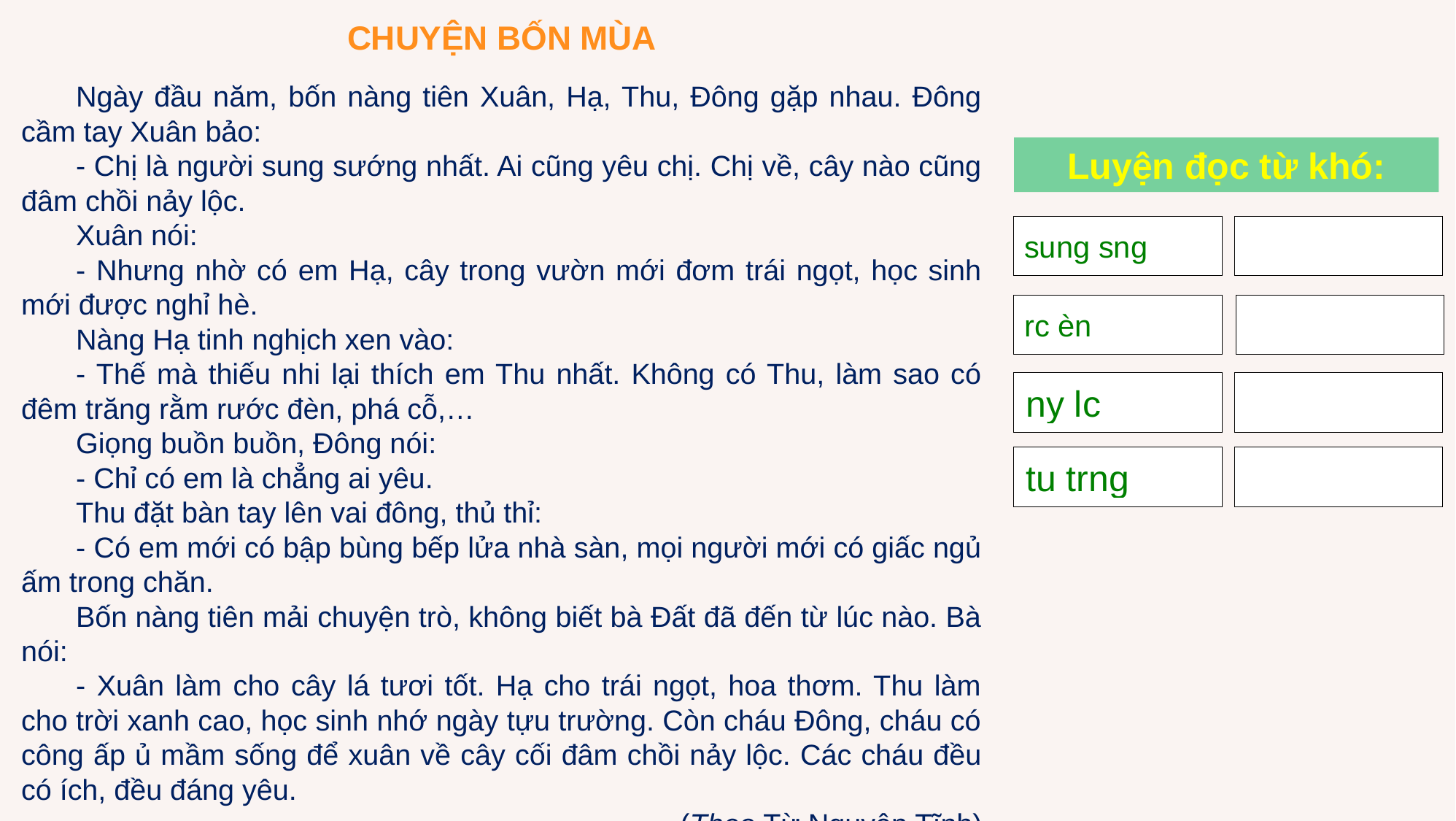

CHUYỆN BỐN MÙA
Ngày đầu năm, bốn nàng tiên Xuân, Hạ, Thu, Đông gặp nhau. Đông cầm tay Xuân bảo:
- Chị là người sung sướng nhất. Ai cũng yêu chị. Chị về, cây nào cũng đâm chồi nảy lộc.
Xuân nói:
- Nhưng nhờ có em Hạ, cây trong vườn mới đơm trái ngọt, học sinh mới được nghỉ hè.
Nàng Hạ tinh nghịch xen vào:
- Thế mà thiếu nhi lại thích em Thu nhất. Không có Thu, làm sao có đêm trăng rằm rước đèn, phá cỗ,…
Giọng buồn buồn, Đông nói:
- Chỉ có em là chẳng ai yêu.
Thu đặt bàn tay lên vai đông, thủ thỉ:
- Có em mới có bập bùng bếp lửa nhà sàn, mọi người mới có giấc ngủ ấm trong chăn.
Bốn nàng tiên mải chuyện trò, không biết bà Đất đã đến từ lúc nào. Bà nói:
- Xuân làm cho cây lá tươi tốt. Hạ cho trái ngọt, hoa thơm. Thu làm cho trời xanh cao, học sinh nhớ ngày tựu trường. Còn cháu Đông, cháu có công ấp ủ mầm sống để xuân về cây cối đâm chồi nảy lộc. Các cháu đều có ích, đều đáng yêu.
(Theo Từ Nguyên Tĩnh)

Luyện đọc từ khó: